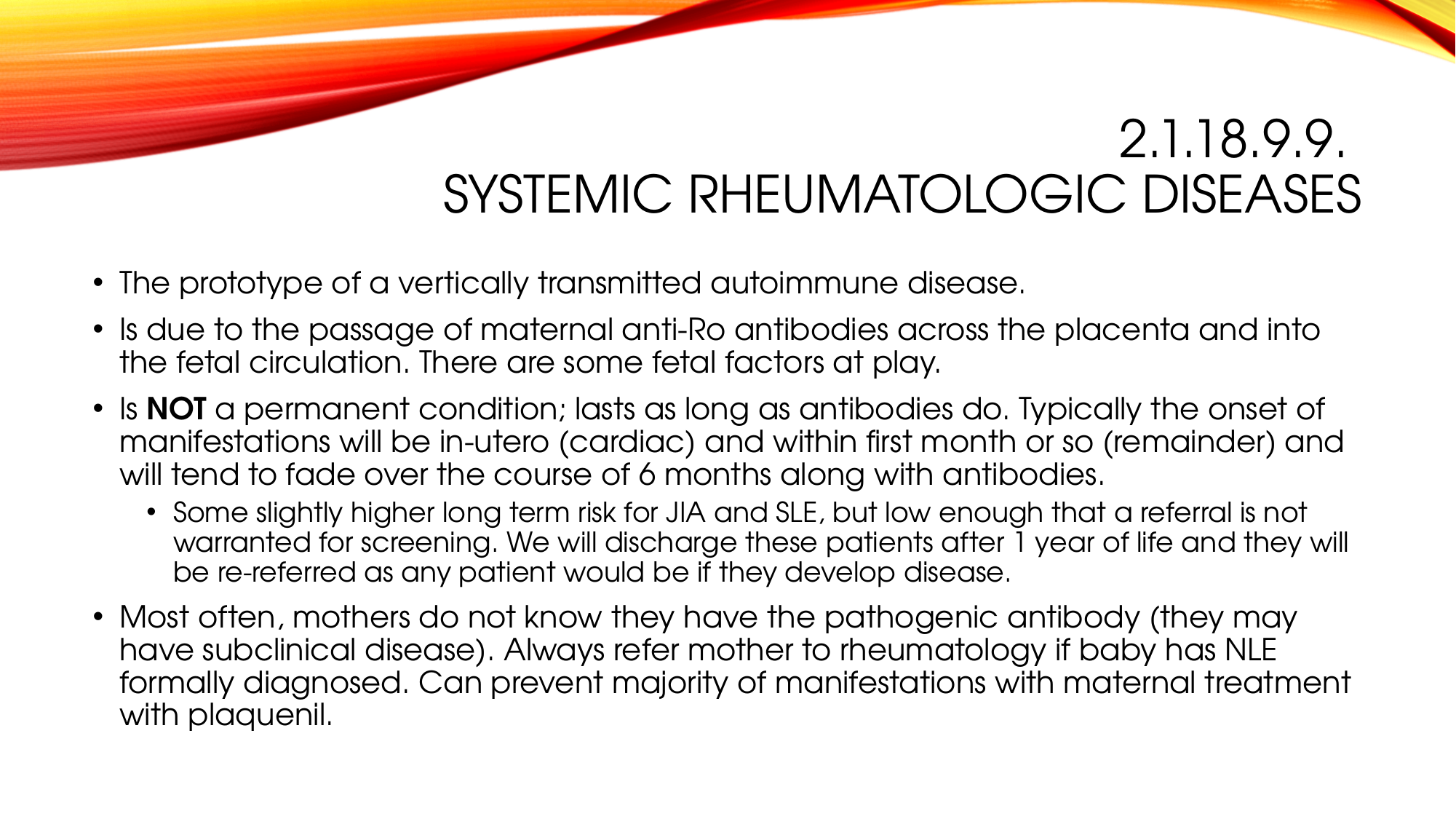

# 2.1.18.9.9. Systemic rheumatologic diseases
The prototype of a vertically transmitted autoimmune disease.
Is due to the passage of maternal anti-Ro antibodies across the placenta and into the fetal circulation. There are some fetal factors at play.
Is NOT a permanent condition; lasts as long as antibodies do. Typically the onset of manifestations will be in-utero (cardiac) and within first month or so (remainder) and will tend to fade over the course of 6 months along with antibodies.
Some slightly higher long term risk for JIA and SLE, but low enough that a referral is not warranted for screening. We will discharge these patients after 1 year of life and they will be re-referred as any patient would be if they develop disease.
Most often, mothers do not know they have the pathogenic antibody (they may have subclinical disease). Always refer mother to rheumatology if baby has NLE formally diagnosed. Can prevent majority of manifestations with maternal treatment with plaquenil.